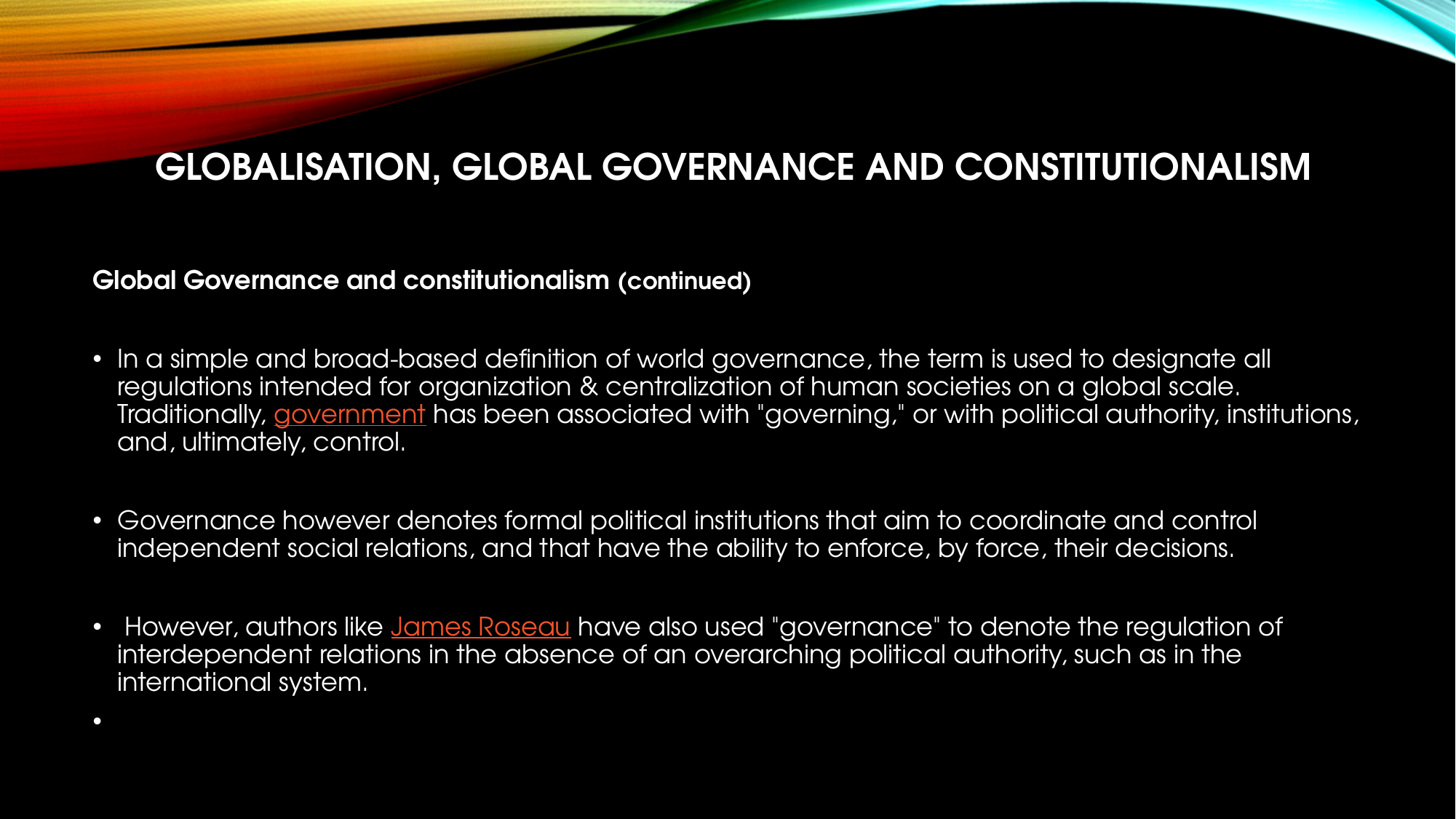

# Globalisation, Global Governance and constitutionalism
Global Governance and constitutionalism (continued)

In a simple and broad-based definition of world governance, the term is used to designate all regulations intended for organization & centralization of human societies on a global scale. Traditionally, government has been associated with "governing," or with political authority, institutions, and, ultimately, control.

Governance however denotes formal political institutions that aim to coordinate and control independent social relations, and that have the ability to enforce, by force, their decisions.

 However, authors like James Roseau have also used "governance" to denote the regulation of interdependent relations in the absence of an overarching political authority, such as in the international system.